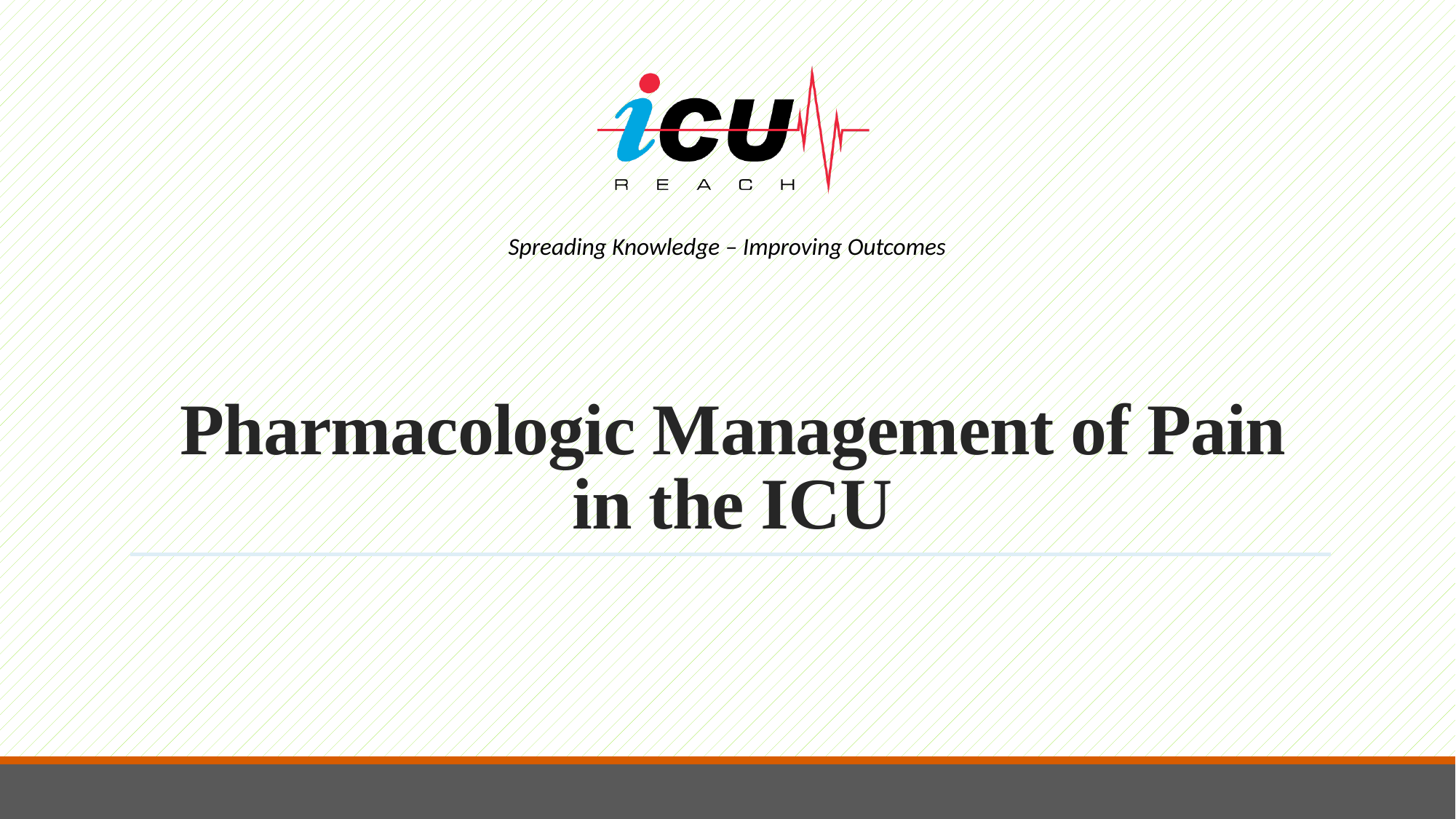

# Pharmacologic Management of Pain in the ICU